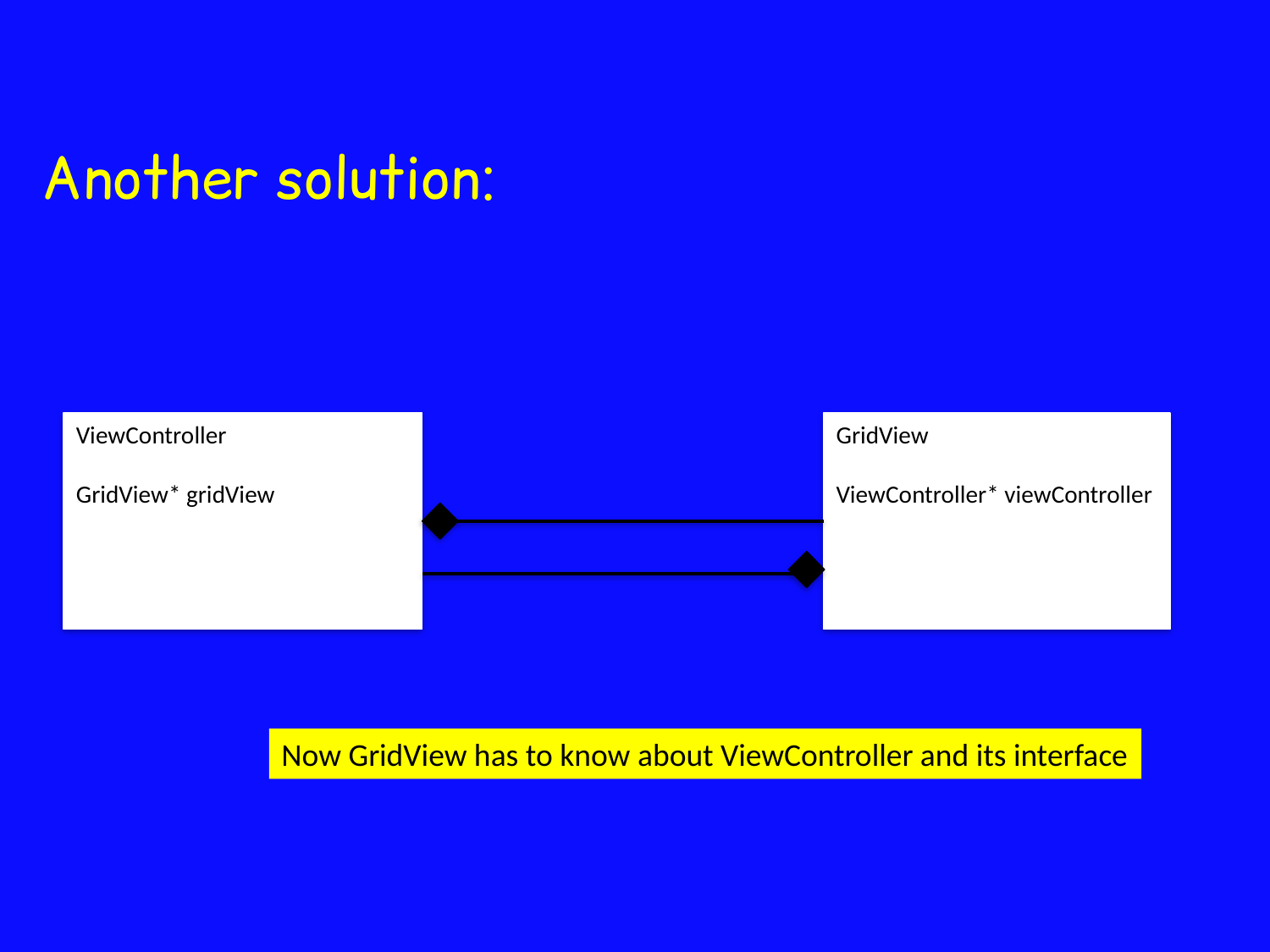

Another solution:

ViewController

GridView* gridView

GridView

ViewController* viewController

Now GridView has to know about ViewController and its interface